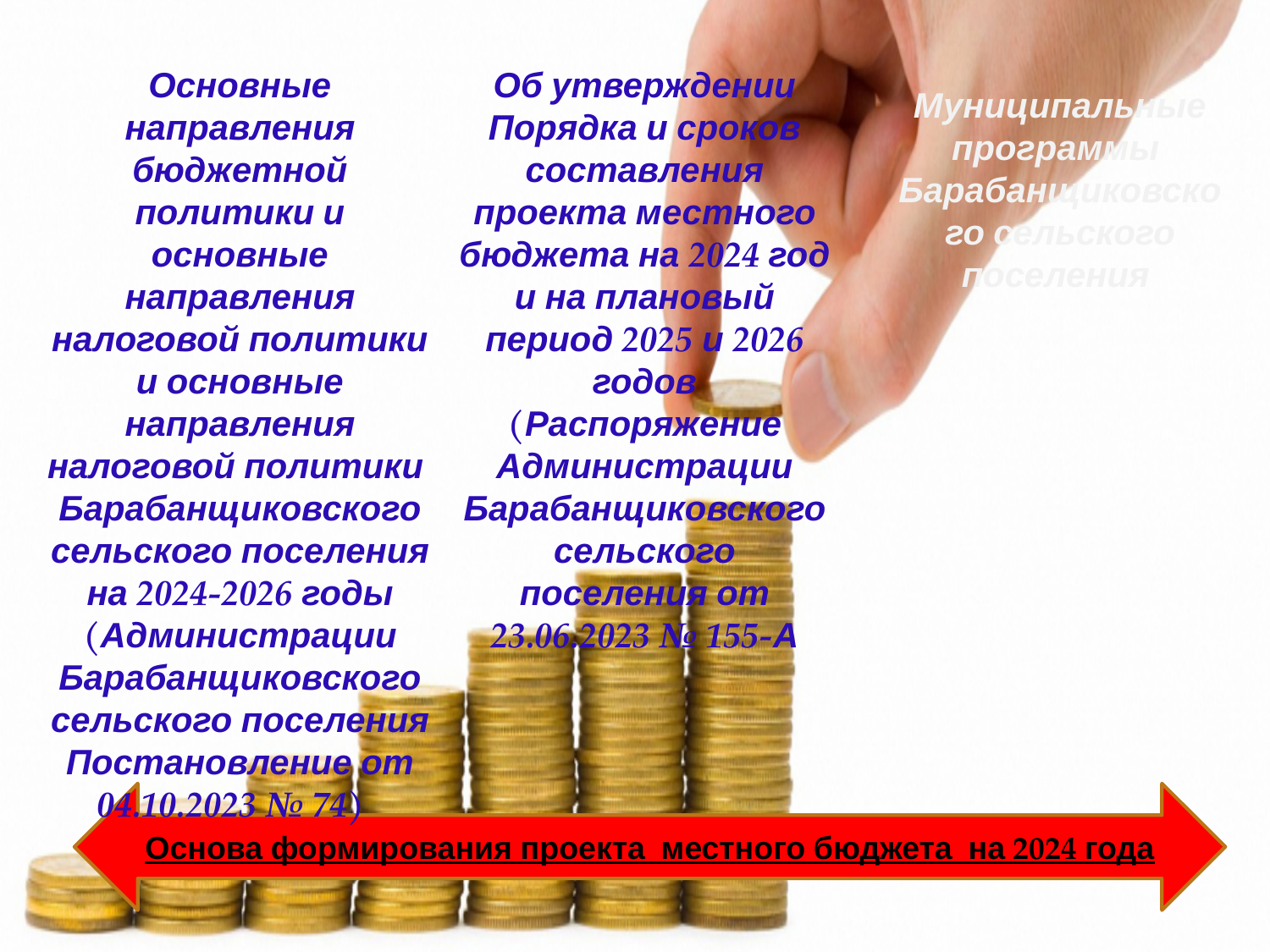

Основные направления бюджетной политики и основные направления налоговой политики и основные направления налоговой политики  Барабанщиковского сельского поселения на 2024-2026 годы (Администрации Барабанщиковского сельского поселения Постановление от 04.10.2023 № 74)
Об утверждении Порядка и сроков составления проекта местного бюджета на 2024 год и на плановый период 2025 и 2026 годов (Распоряжение Администрации Барабанщиковского сельского поселения от 23.06.2023 № 155-А
Муниципальные программы  Барабанщиковского сельского поселения
Основа формирования проекта  местного бюджета  на 2024 года